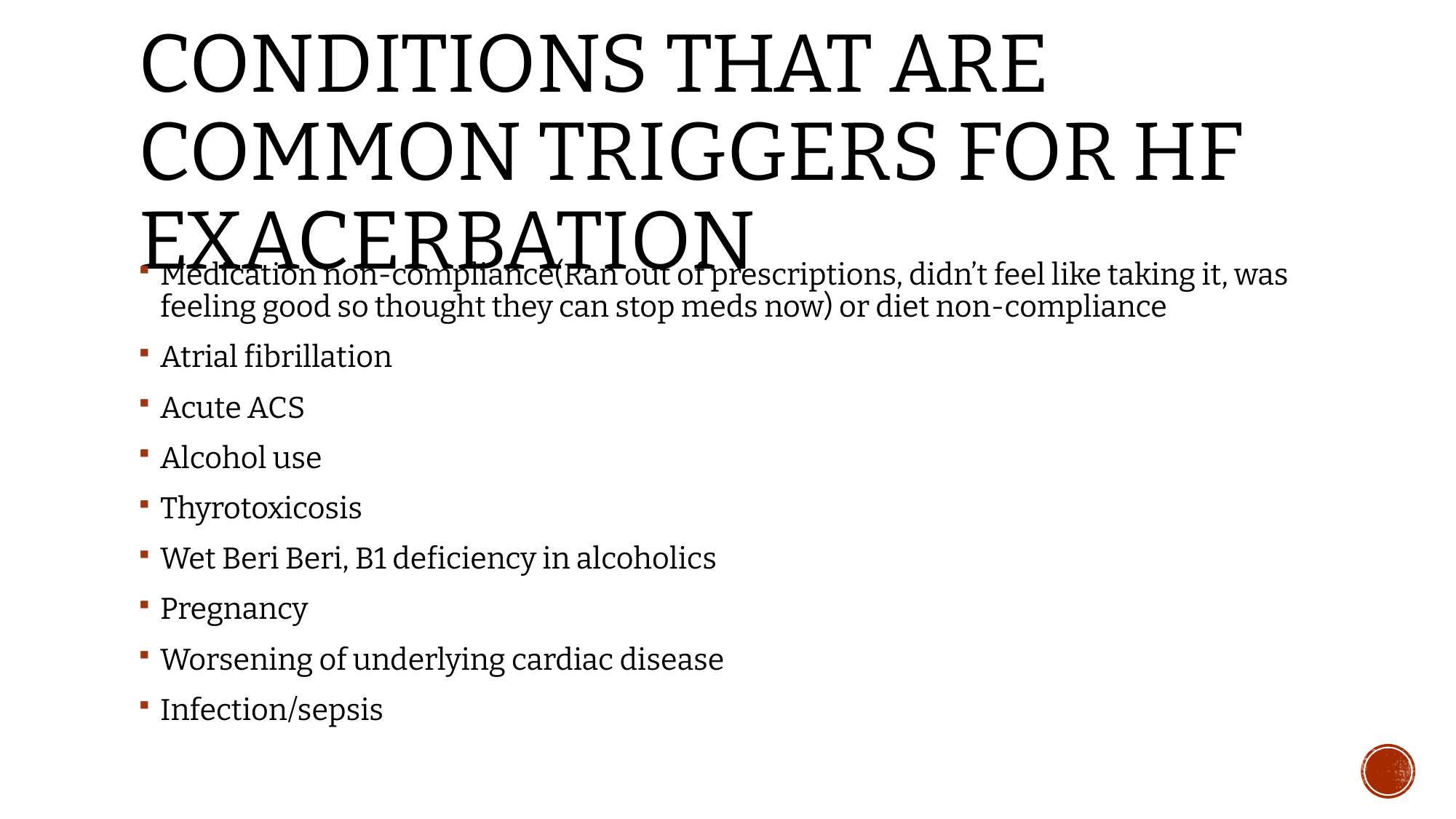

# Conditions that are common triggers for hf exacerbation
Medication non-compliance(Ran out of prescriptions, didn’t feel like taking it, was feeling good so thought they can stop meds now) or diet non-compliance
Atrial fibrillation
Acute ACS
Alcohol use
Thyrotoxicosis
Wet Beri Beri, B1 deficiency in alcoholics
Pregnancy
Worsening of underlying cardiac disease
Infection/sepsis